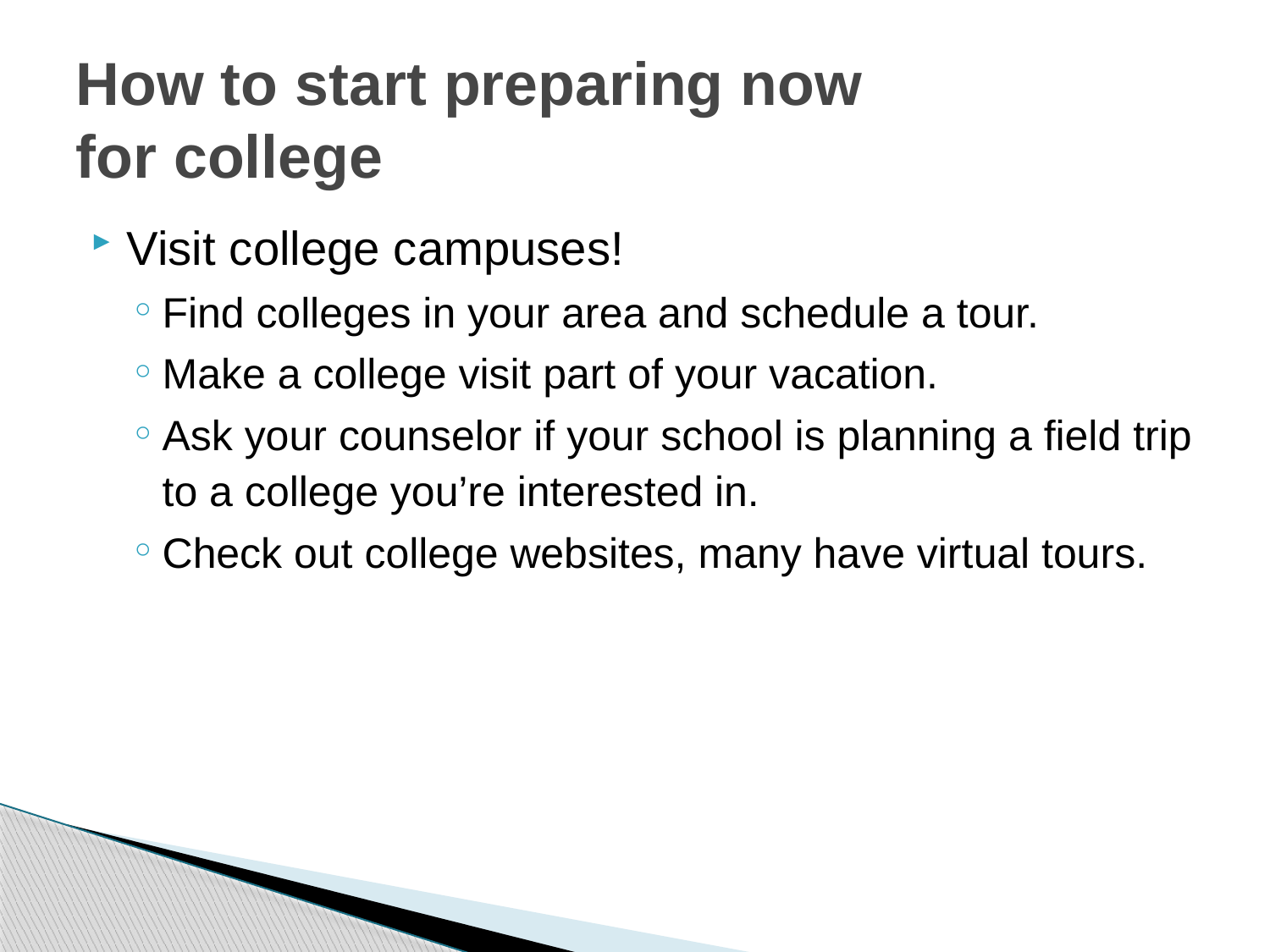

# How to start preparing now for college
Visit college campuses!
Find colleges in your area and schedule a tour.
Make a college visit part of your vacation.
Ask your counselor if your school is planning a field trip to a college you’re interested in.
Check out college websites, many have virtual tours.